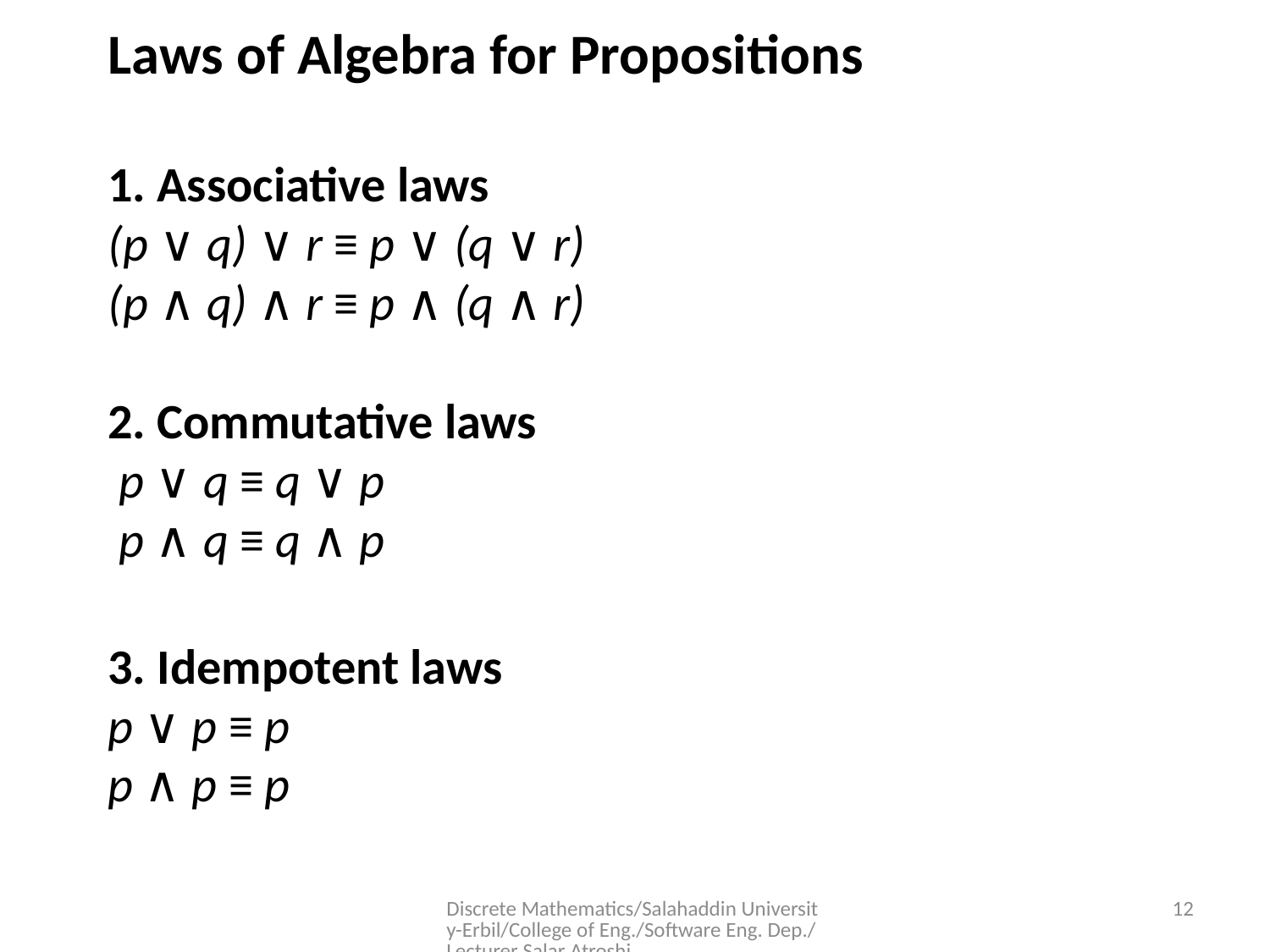

# Laws of Algebra for Propositions 1. Associative laws (p ∨ q) ∨ r ≡ p ∨ (q ∨ r) (p ∧ q) ∧ r ≡ p ∧ (q ∧ r) 2. Commutative laws p ∨ q ≡ q ∨ p p ∧ q ≡ q ∧ p 3. Idempotent laws p ∨ p ≡ p p ∧ p ≡ p
Discrete Mathematics/Salahaddin University-Erbil/College of Eng./Software Eng. Dep./Lecturer Salar Atroshi
12